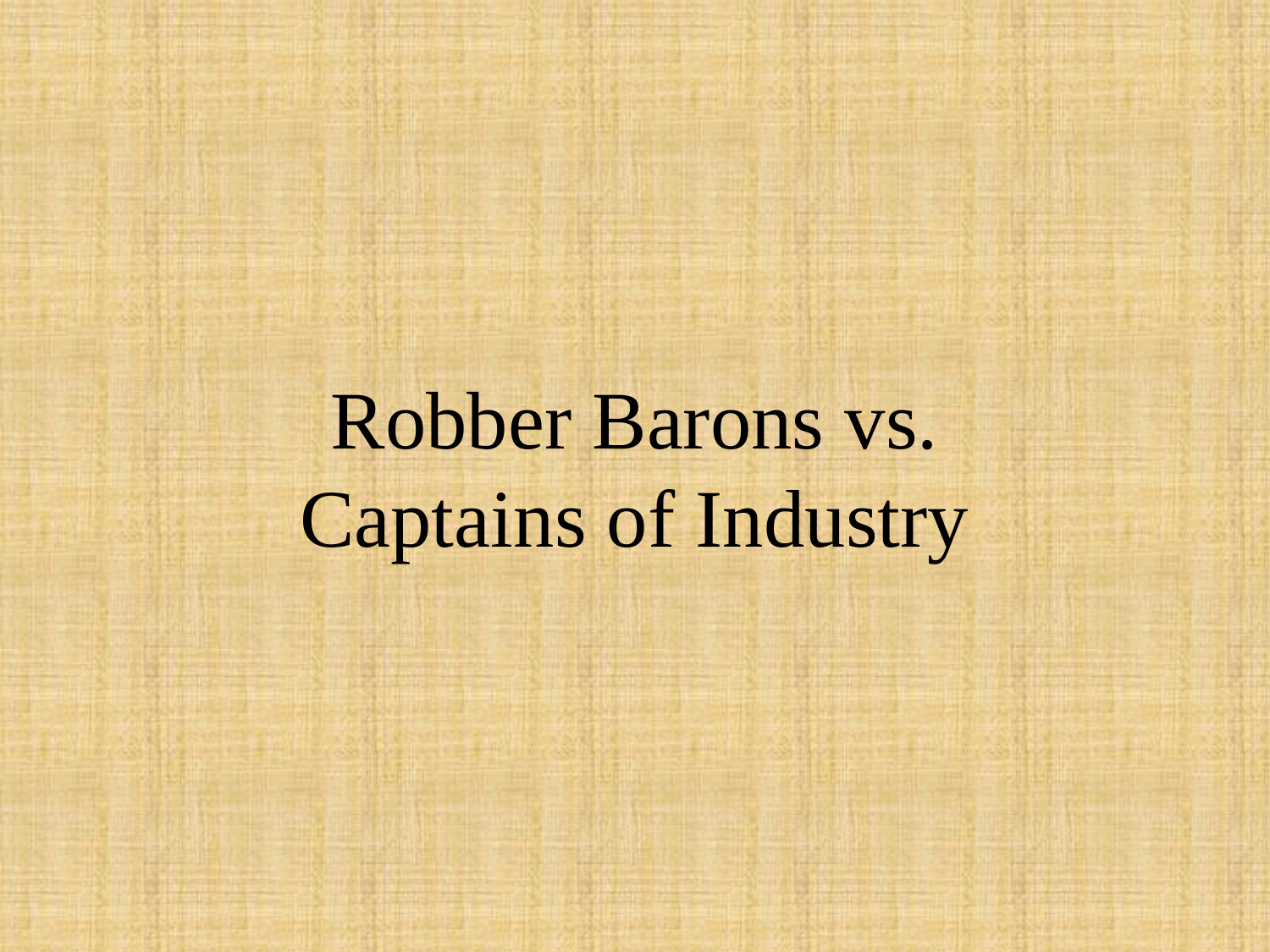

# Robber Barons vs. Captains of Industry